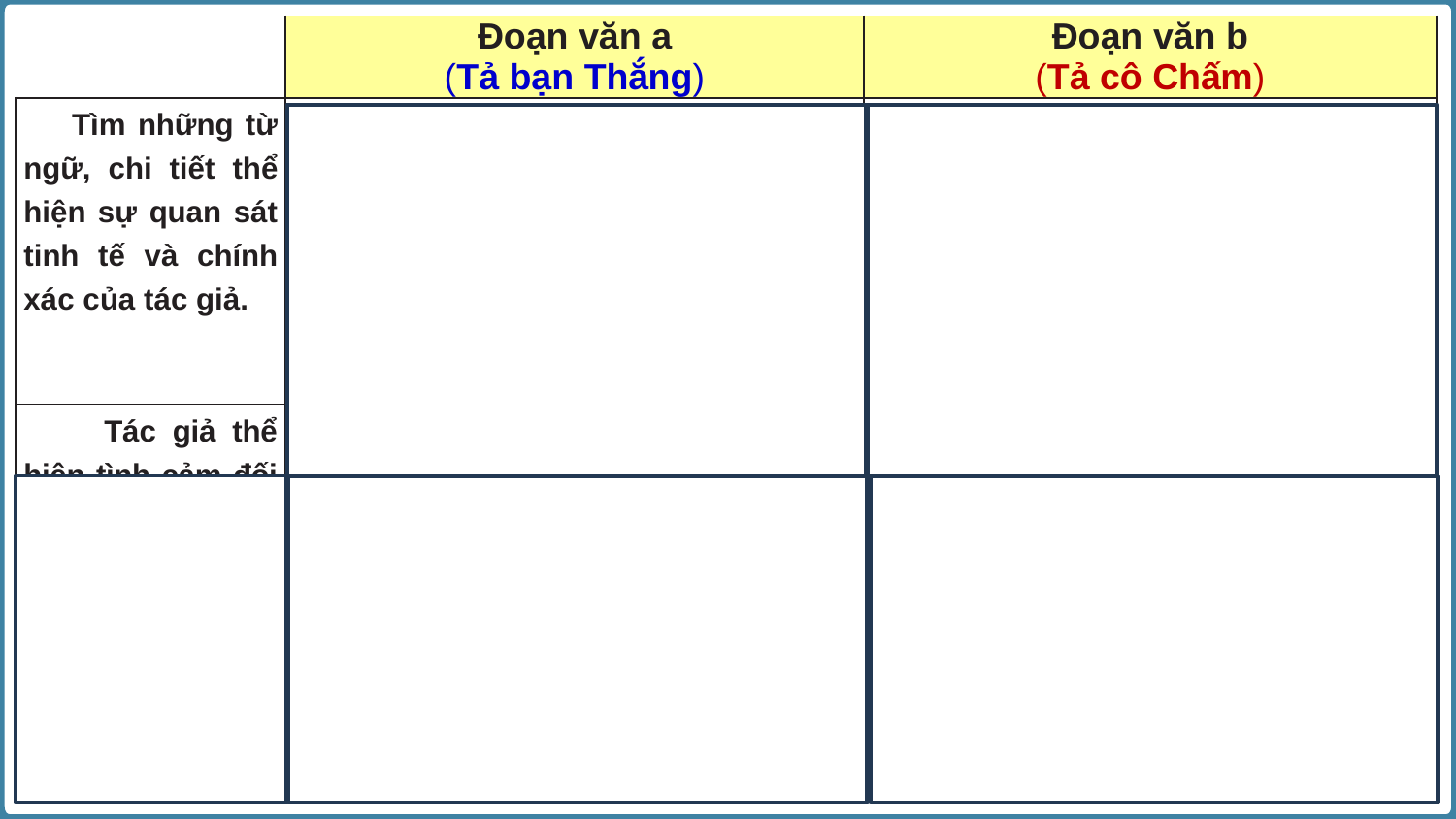

|  | Đoạn văn a (Tả bạn Thắng) | Đoạn văn b (Tả cô Chấm) |
| --- | --- | --- |
| Tìm những từ ngữ, chi tiết thể hiện sự quan sát tinh tế và chính xác của tác giả. | Một số từ ngữ, chi tiết: Tay cậu bé cầm kim tre đưa lên đưa xuống thoăn thoắt; nó rón rén, bám tay vào cọc chèo, đu mình xuống nước êm không một tiếng động; nó ngụp một cái, lặn biến đi như một con cá;... | Một số từ ngữ, chi tiết: Mùa hè, Chấm mặc một áo cánh nâu; mùa đông hai áo cánh nâu; Chấm mộc mạc như hòn đất; Chấm hay nghĩ ngợi, dễ cảm thương: những cảnh ngộ trong phim làm Chấm khóc gần suốt buổi; trong giấc mơ, Chấm lại khóc. |
| Tác giả thể hiện tình cảm đối với nhân vật qua những từ ngữ, chi tiết nào? | Tác giả chọn một số chi tiết tiêu biểu để thể hiện tình cảm của bản thân, dùng từ ngữ phù hợp để thể hiện tình cảm đối với người được tả (thoăn thoắt, thành thạo, êm không một tiếng động, lặn biến đi như một con cá, bọn trẻ vừa ghen vừa phục). | Tác giả chọn một số chi tiết tiêu biểu để thể hiện tình cảm của bản thân, dùng từ ngữ phù hợp để thể hiện tình cảm đối với người được tả (hay làm thực sự, không đua đòi; mộc mạc như hòn đất, rắn rỏi, hay nghĩ ngợi, dễ cảm thương). |